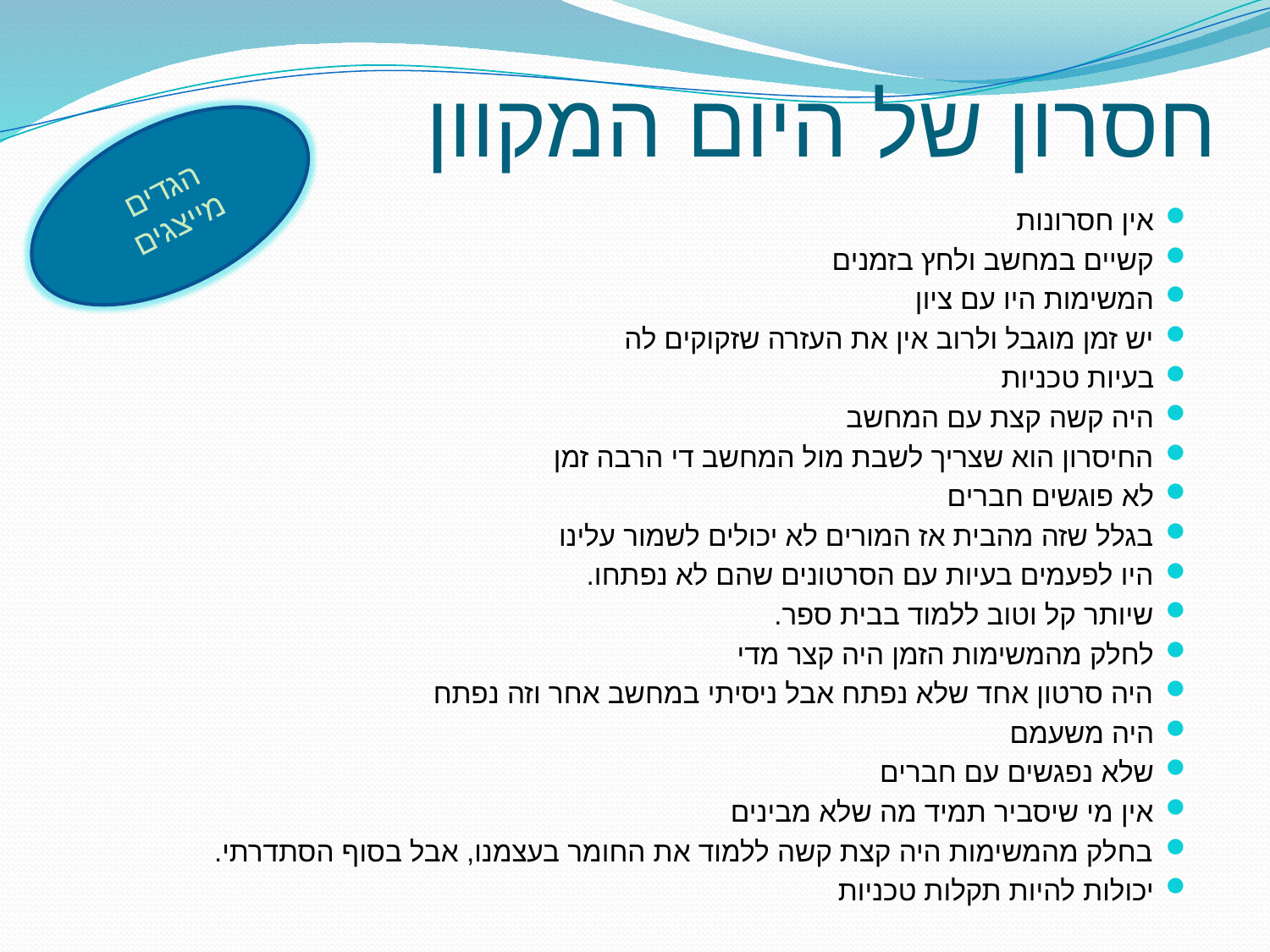

# חסרון של היום המקוון
הגדים מייצגים
אין חסרונות
קשיים במחשב ולחץ בזמנים
המשימות היו עם ציון
יש זמן מוגבל ולרוב אין את העזרה שזקוקים לה
בעיות טכניות
היה קשה קצת עם המחשב
החיסרון הוא שצריך לשבת מול המחשב די הרבה זמן
לא פוגשים חברים
בגלל שזה מהבית אז המורים לא יכולים לשמור עלינו
היו לפעמים בעיות עם הסרטונים שהם לא נפתחו.
שיותר קל וטוב ללמוד בבית ספר.
לחלק מהמשימות הזמן היה קצר מדי
היה סרטון אחד שלא נפתח אבל ניסיתי במחשב אחר וזה נפתח
היה משעמם
שלא נפגשים עם חברים
אין מי שיסביר תמיד מה שלא מבינים
בחלק מהמשימות היה קצת קשה ללמוד את החומר בעצמנו, אבל בסוף הסתדרתי.
יכולות להיות תקלות טכניות